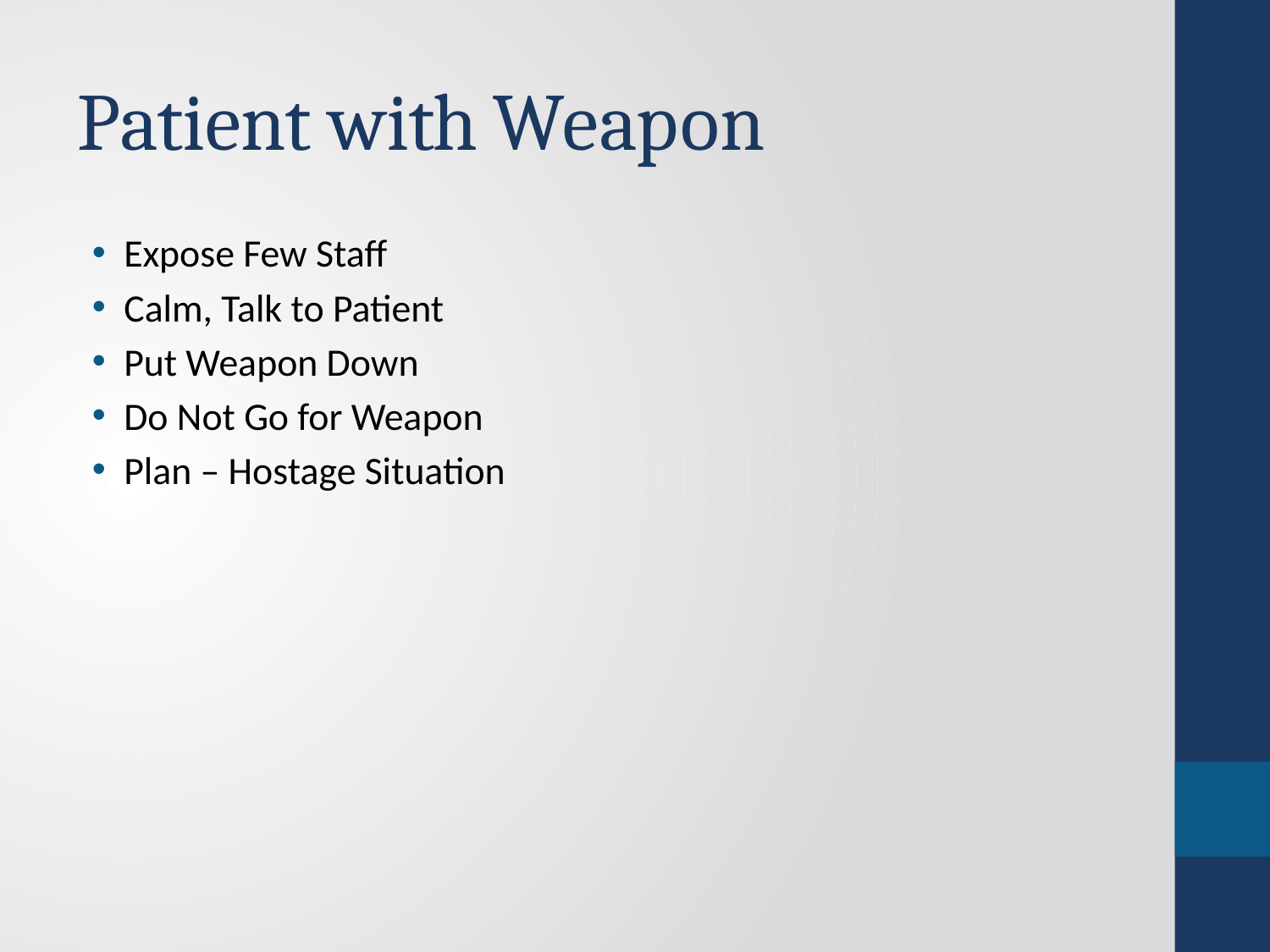

# Patient with Weapon
Expose Few Staff
Calm, Talk to Patient
Put Weapon Down
Do Not Go for Weapon
Plan – Hostage Situation